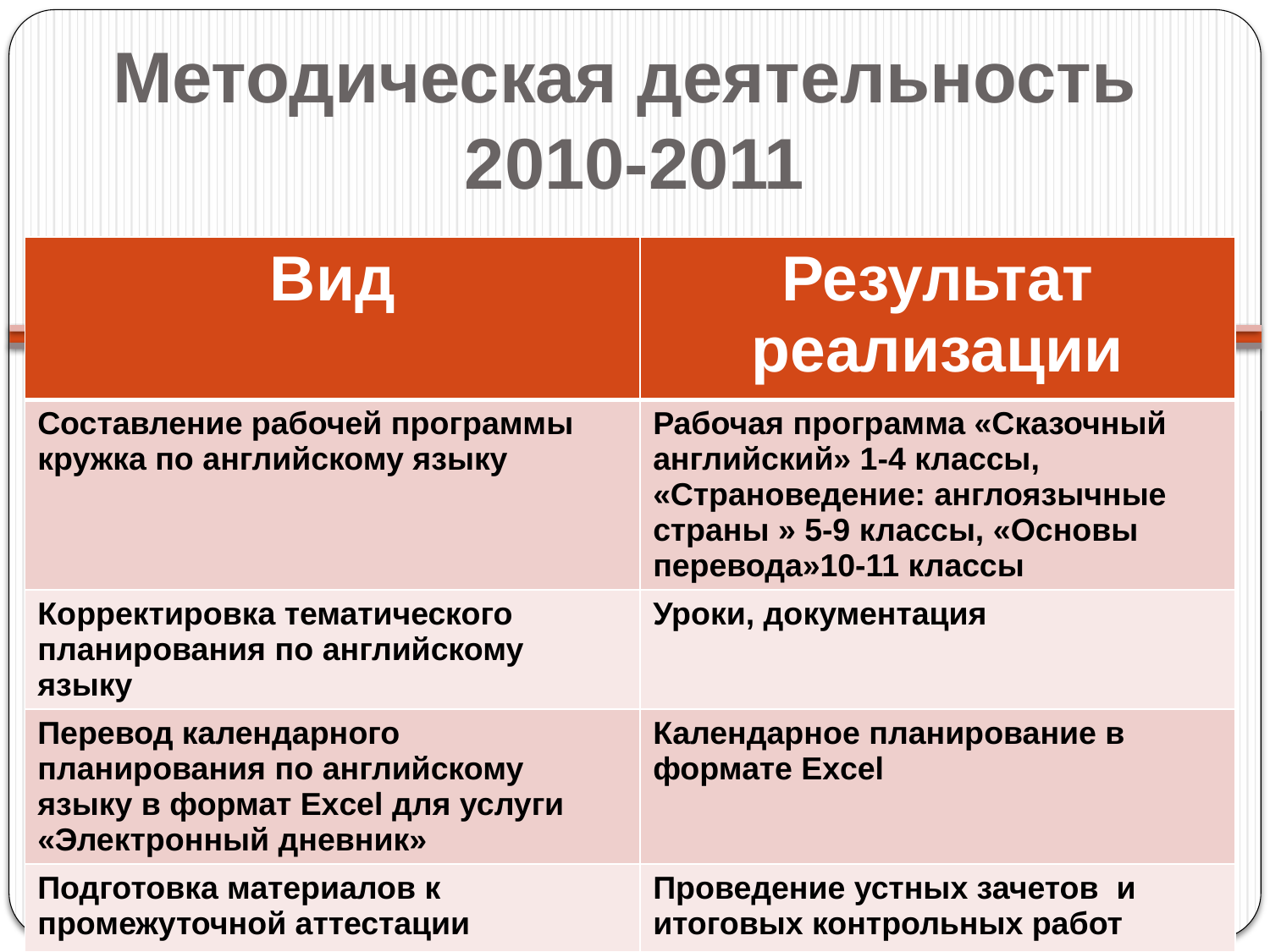

# Методическая деятельность 2010-2011
| Вид | Результат реализации |
| --- | --- |
| Составление рабочей программы кружка по английскому языку | Рабочая программа «Сказочный английский» 1-4 классы, «Страноведение: англоязычные страны » 5-9 классы, «Основы перевода»10-11 классы |
| Корректировка тематического планирования по английскому языку | Уроки, документация |
| Перевод календарного планирования по английскому языку в формат Excel для услуги «Электронный дневник» | Календарное планирование в формате Excel |
| Подготовка материалов к промежуточной аттестации | Проведение устных зачетов и итоговых контрольных работ |